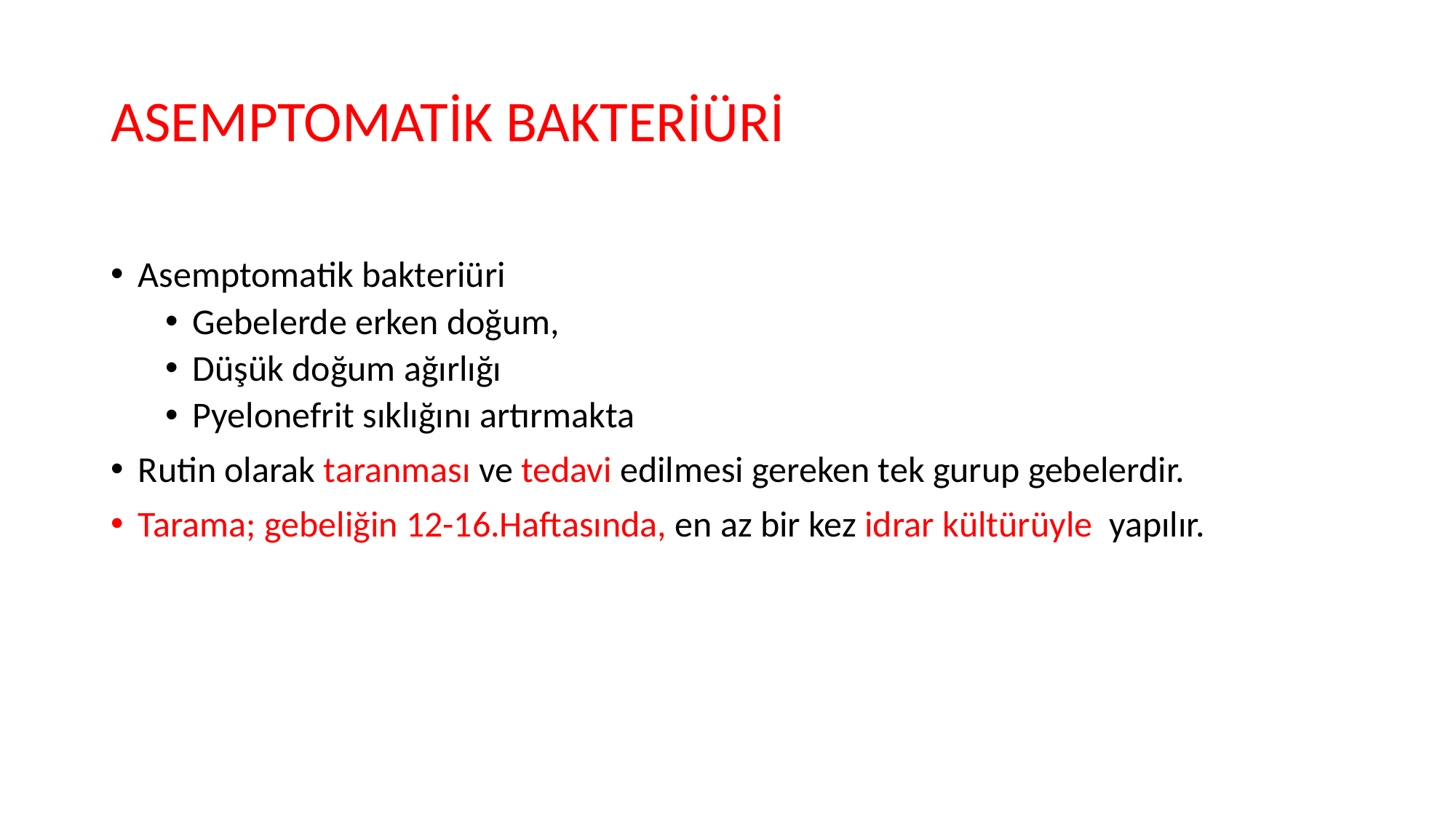

# ASEMPTOMATİK BAKTERİÜRİ

Asemptomatik bakteriüri
Gebelerde erken doğum,
Düşük doğum ağırlığı
Pyelonefrit sıklığını artırmakta
Rutin olarak taranması ve tedavi edilmesi gereken tek gurup gebelerdir.
Tarama; gebeliğin 12-16.Haftasında, en az bir kez idrar kültürüyle  yapılır.